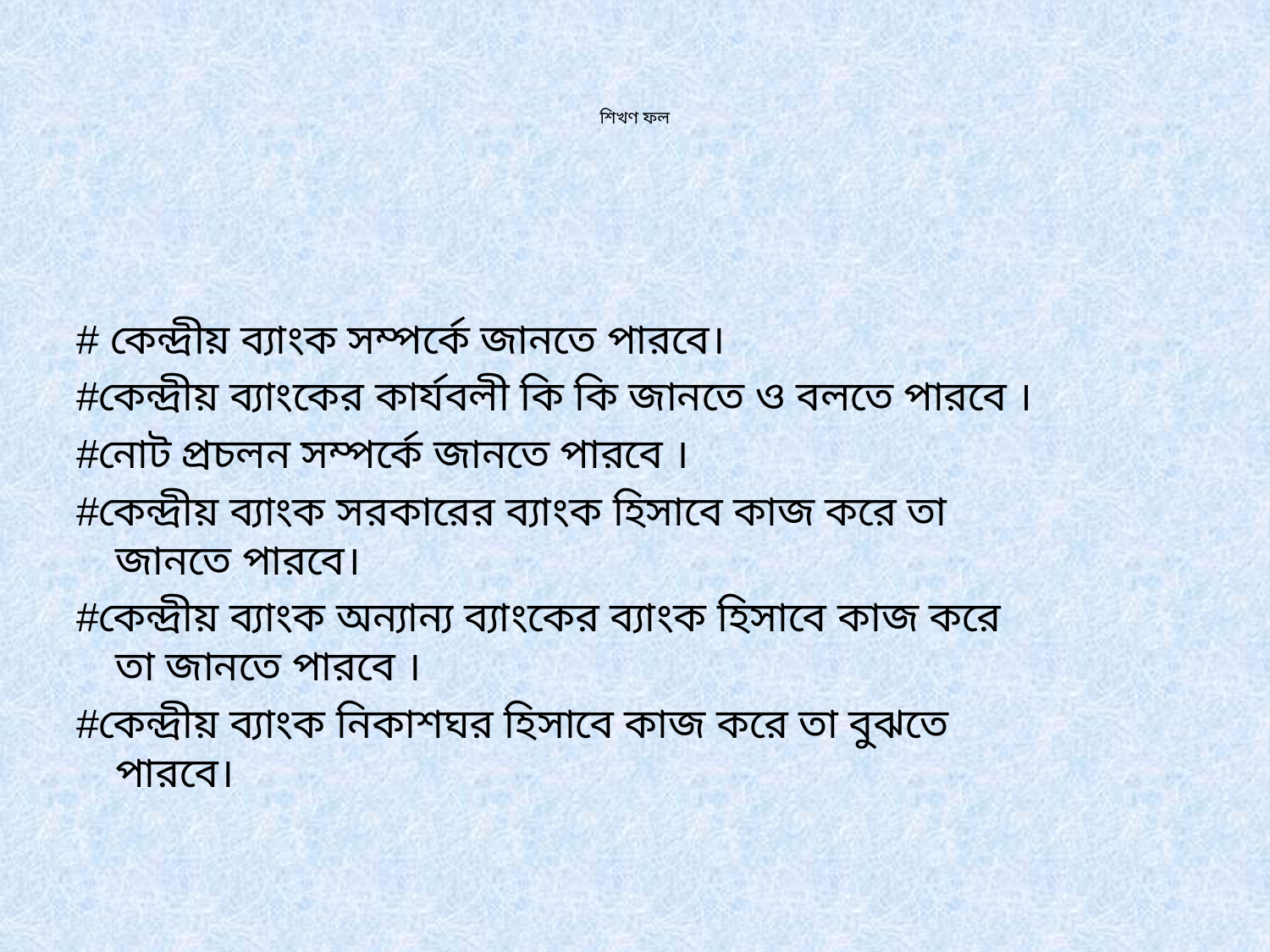

# শিখণ ফল
# কেন্দ্রীয় ব্যাংক সম্পর্কে জানতে পারবে।
#কেন্দ্রীয় ব্যাংকের কার্যবলী কি কি জানতে ও বলতে পারবে ।
#নোট প্রচলন সম্পর্কে জানতে পারবে ।
#কেন্দ্রীয় ব্যাংক সরকারের ব্যাংক হিসাবে কাজ করে তা জানতে পারবে।
#কেন্দ্রীয় ব্যাংক অন্যান্য ব্যাংকের ব্যাংক হিসাবে কাজ করে তা জানতে পারবে ।
#কেন্দ্রীয় ব্যাংক নিকাশঘর হিসাবে কাজ করে তা বুঝতে পারবে।